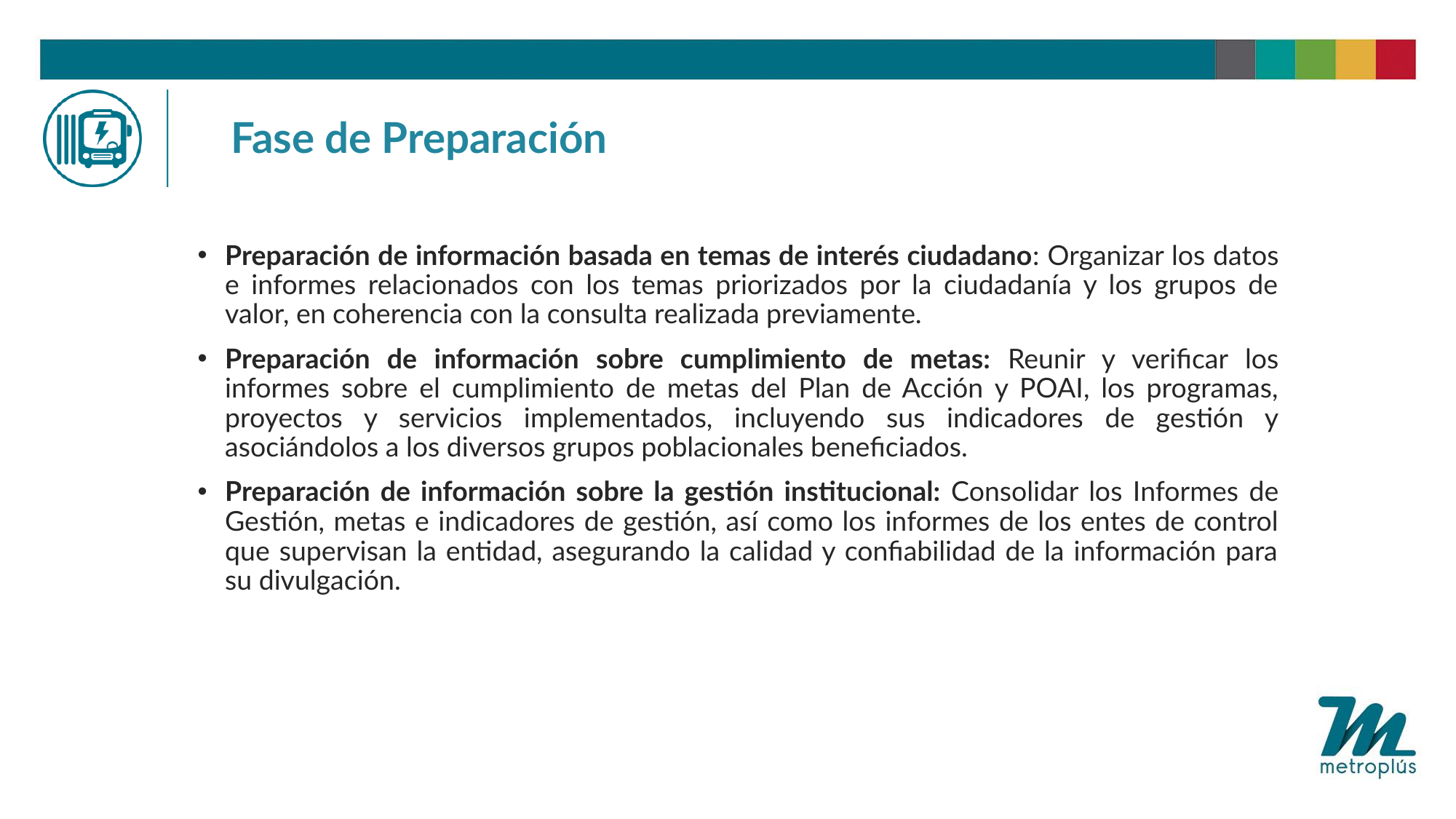

# Fase de Preparación

Preparación de información basada en temas de interés ciudadano: Organizar los datos e informes relacionados con los temas priorizados por la ciudadanía y los grupos de valor, en coherencia con la consulta realizada previamente.
Preparación de información sobre cumplimiento de metas: Reunir y verificar los informes sobre el cumplimiento de metas del Plan de Acción y POAI, los programas, proyectos y servicios implementados, incluyendo sus indicadores de gestión y asociándolos a los diversos grupos poblacionales beneficiados.
Preparación de información sobre la gestión institucional: Consolidar los Informes de Gestión, metas e indicadores de gestión, así como los informes de los entes de control que supervisan la entidad, asegurando la calidad y confiabilidad de la información para su divulgación.